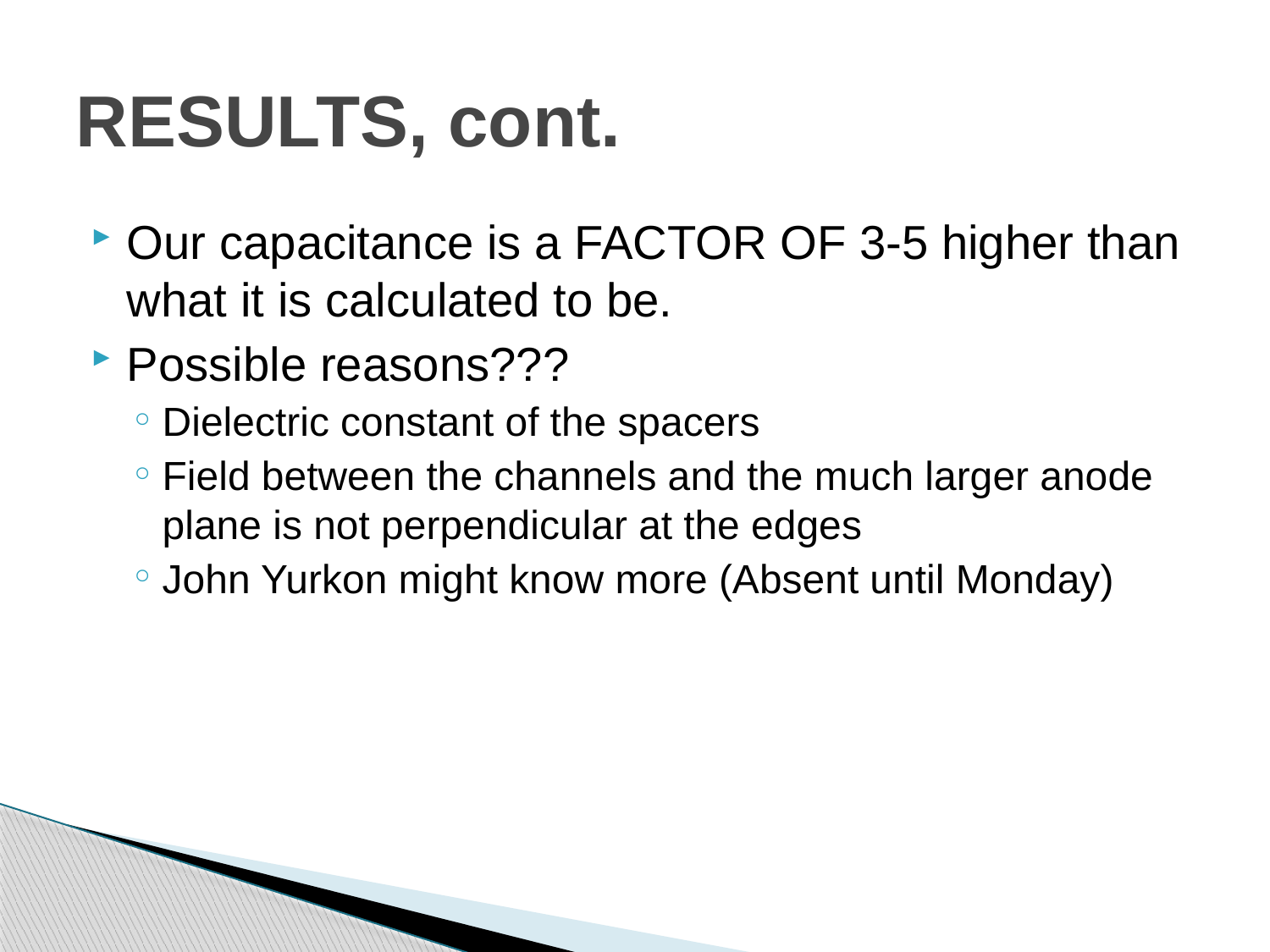

# RESULTS, cont.
Our capacitance is a FACTOR OF 3-5 higher than what it is calculated to be.
Possible reasons???
Dielectric constant of the spacers
Field between the channels and the much larger anode plane is not perpendicular at the edges
John Yurkon might know more (Absent until Monday)